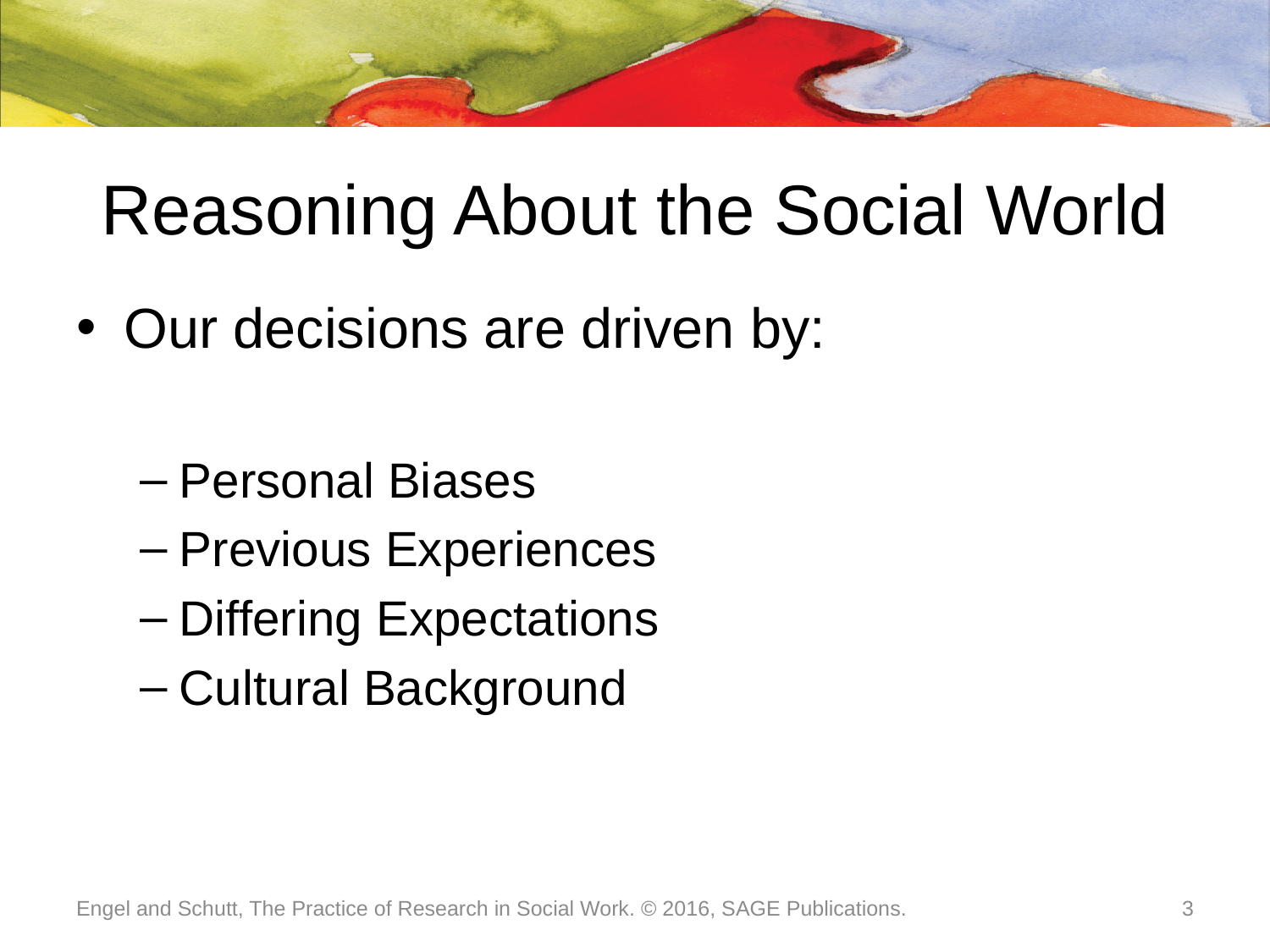

# Reasoning About the Social World
Our decisions are driven by:

Personal Biases
Previous Experiences
Differing Expectations
Cultural Background
Engel and Schutt, The Practice of Research in Social Work. © 2016, SAGE Publications.
3